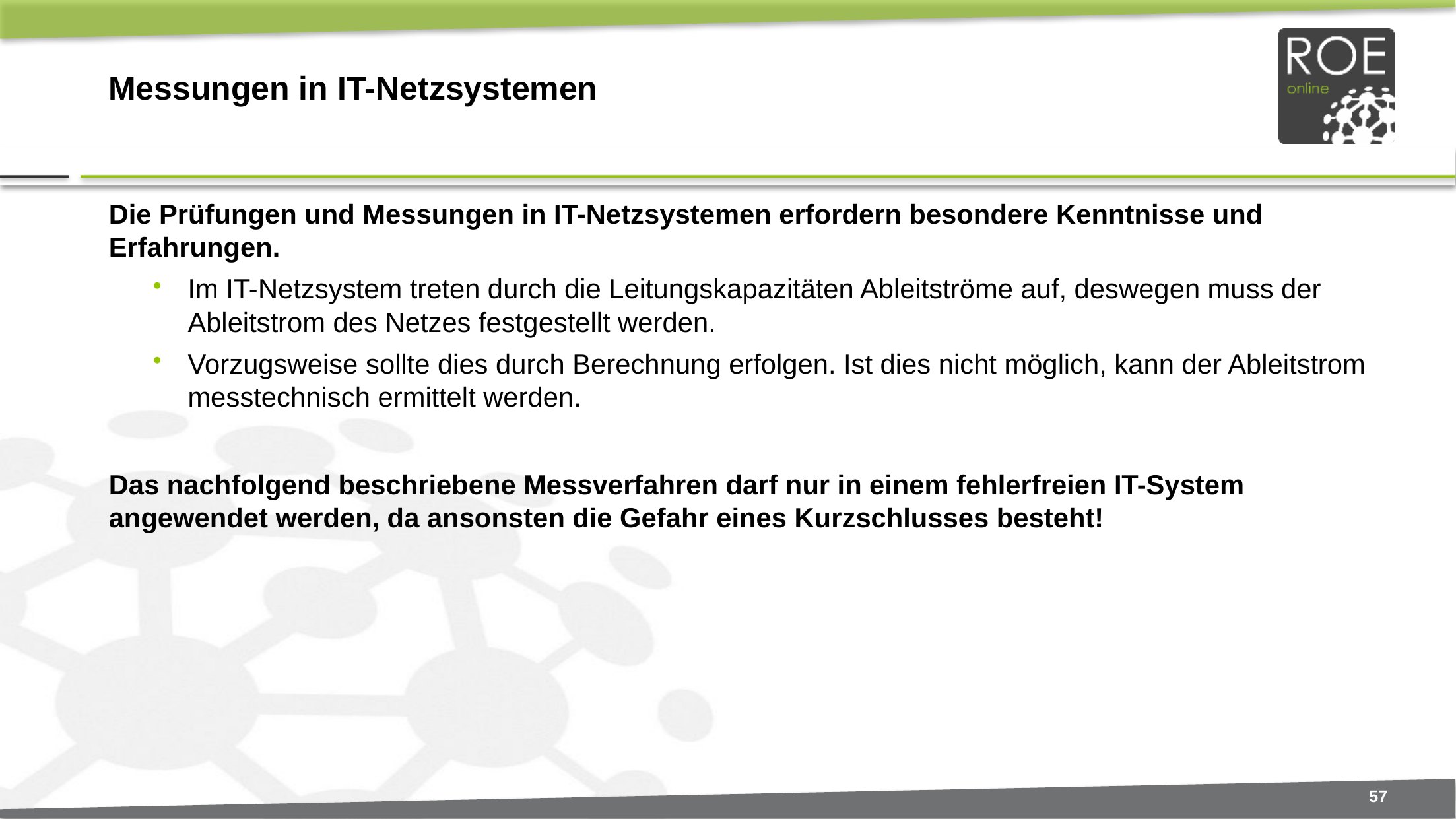

# Messungen in IT-Netzsystemen
Die Prüfungen und Messungen in IT-Netzsystemen erfordern besondere Kenntnisse und Erfahrungen.
Im IT-Netzsystem treten durch die Leitungskapazitäten Ableitströme auf, deswegen muss der Ableitstrom des Netzes festgestellt werden.
Vorzugsweise sollte dies durch Berechnung erfolgen. Ist dies nicht möglich, kann der Ableitstrom messtechnisch ermittelt werden.

Das nachfolgend beschriebene Messverfahren darf nur in einem fehlerfreien IT-System angewendet werden, da ansonsten die Gefahr eines Kurzschlusses besteht!

57